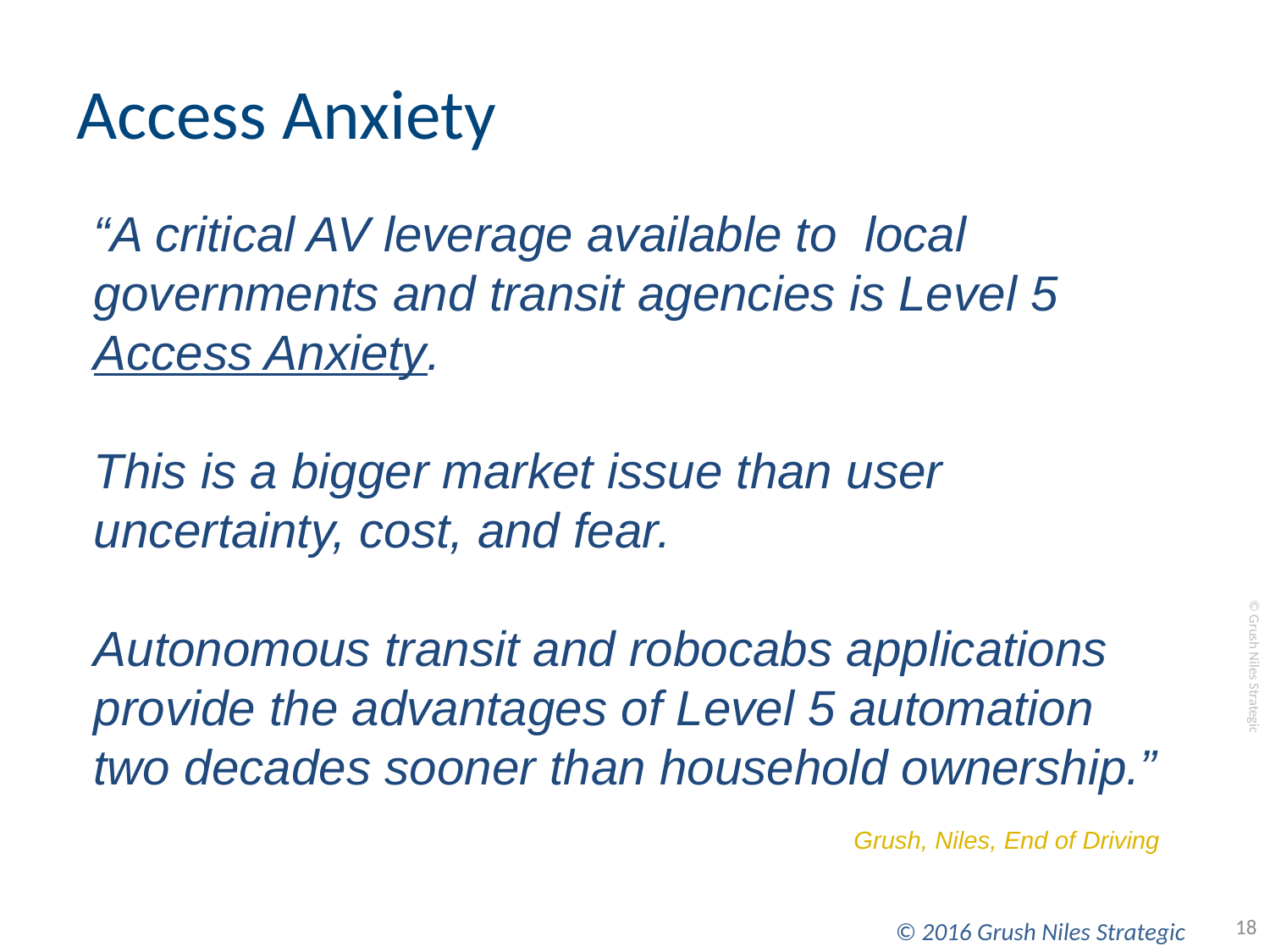

# Access Anxiety
“A critical AV leverage available to  local governments and transit agencies is Level 5 Access Anxiety.

This is a bigger market issue than user uncertainty, cost, and fear.

Autonomous transit and robocabs applications provide the advantages of Level 5 automation two decades sooner than household ownership.”

Grush, Niles, End of Driving
18